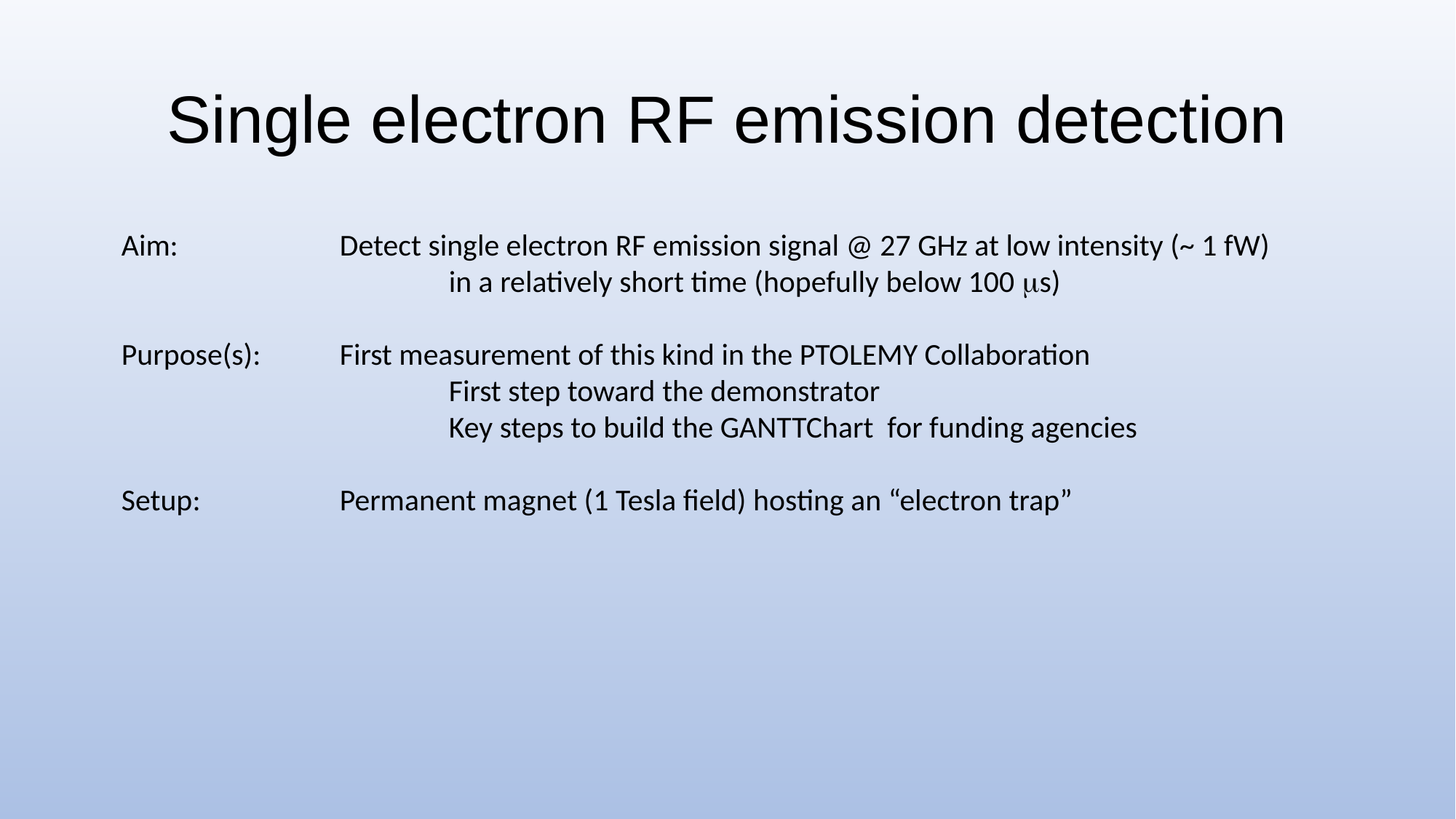

# Single electron RF emission detection
Aim:		Detect single electron RF emission signal @ 27 GHz at low intensity (~ 1 fW)
			in a relatively short time (hopefully below 100 μs)

Purpose(s):	First measurement of this kind in the PTOLEMY Collaboration
			First step toward the demonstrator
			Key steps to build the GANTTChart  for funding agencies

Setup:		Permanent magnet (1 Tesla field) hosting an “electron trap”